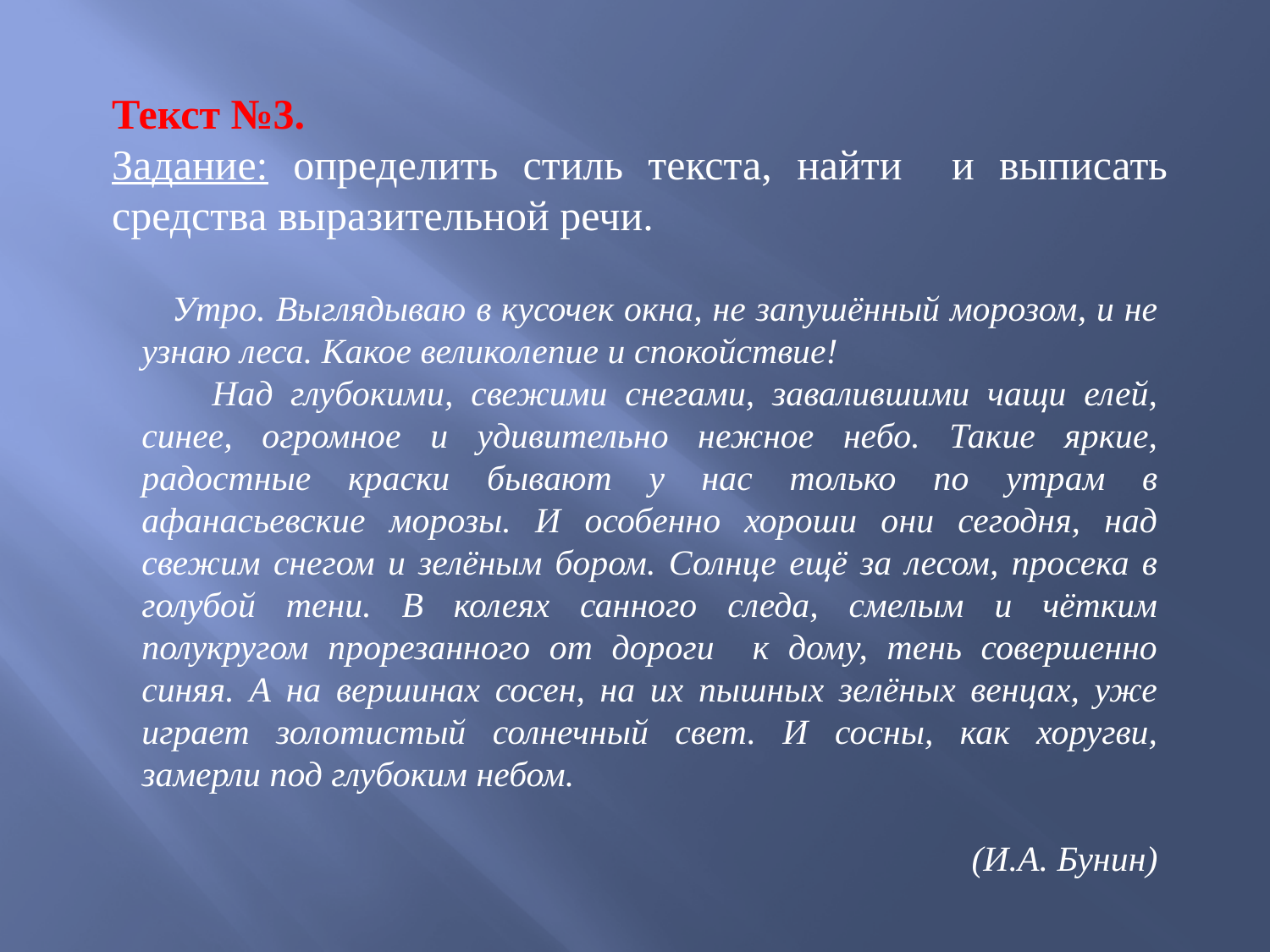

Текст №3.
Задание: определить стиль текста, найти  и выписать средства выразительной речи.

   Утро. Выглядываю в кусочек окна, не запушённый морозом, и не узнаю леса. Какое великолепие и спокойствие!
    Над глубокими, свежими снегами, завалившими чащи елей, синее, огромное и удивительно нежное небо. Такие яркие, радостные краски бывают у нас только по утрам в афанасьевские морозы. И особенно хороши они сегодня, над свежим снегом и зелёным бором. Солнце ещё за лесом, просека в голубой тени. В колеях санного следа, смелым и чётким полукругом прорезанного от дороги  к дому, тень совершенно синяя. А на вершинах сосен, на их пышных зелёных венцах, уже играет золотистый солнечный свет. И сосны, как хоругви, замерли под глубоким небом.
                                                                                                                                                         (И.А. Бунин)